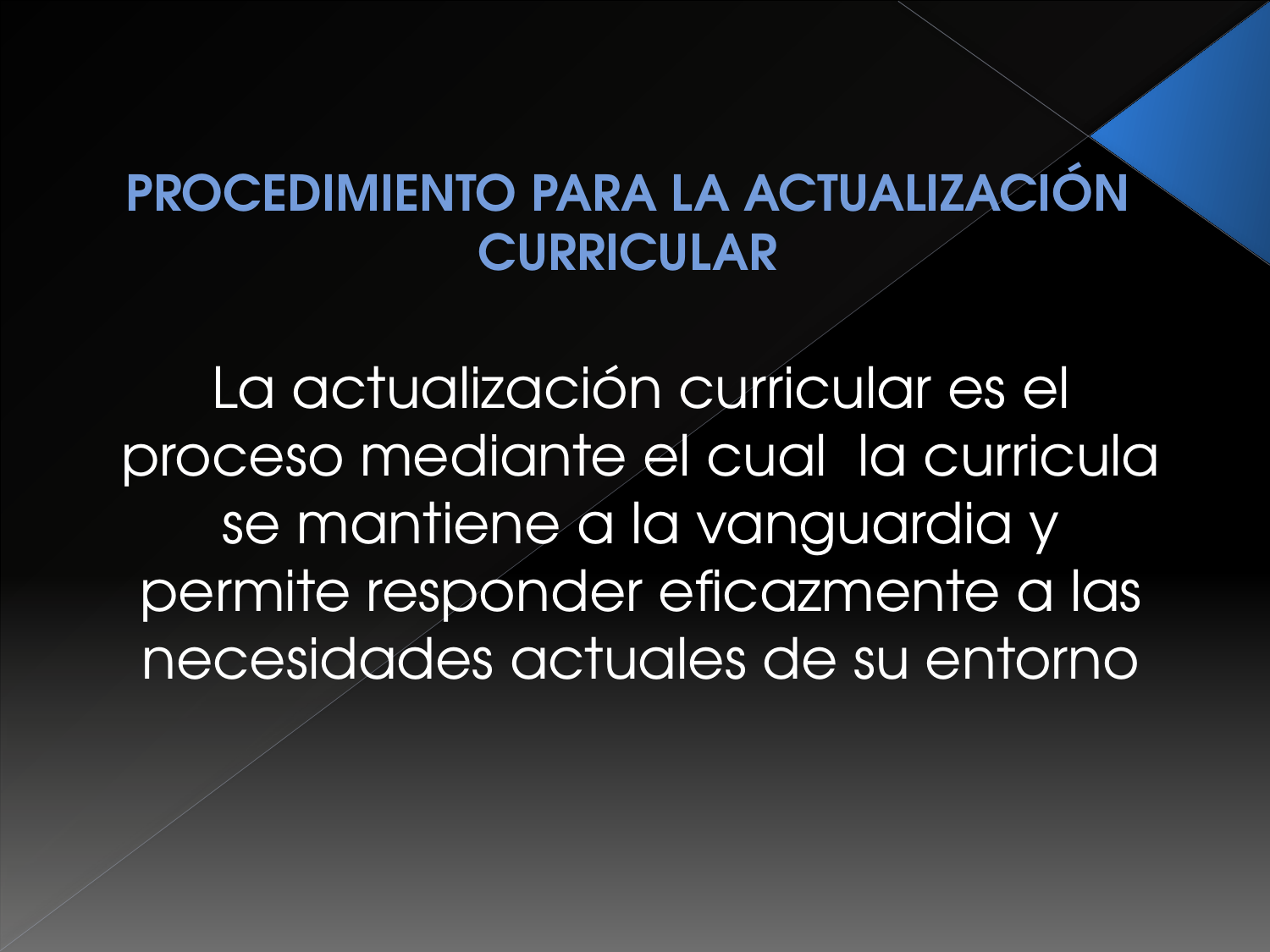

# PROCEDIMIENTO PARA LA ACTUALIZACIÓN CURRICULAR
La actualización curricular es el proceso mediante el cual  la curricula se mantiene a la vanguardia y permite responder eficazmente a las necesidades actuales de su entorno